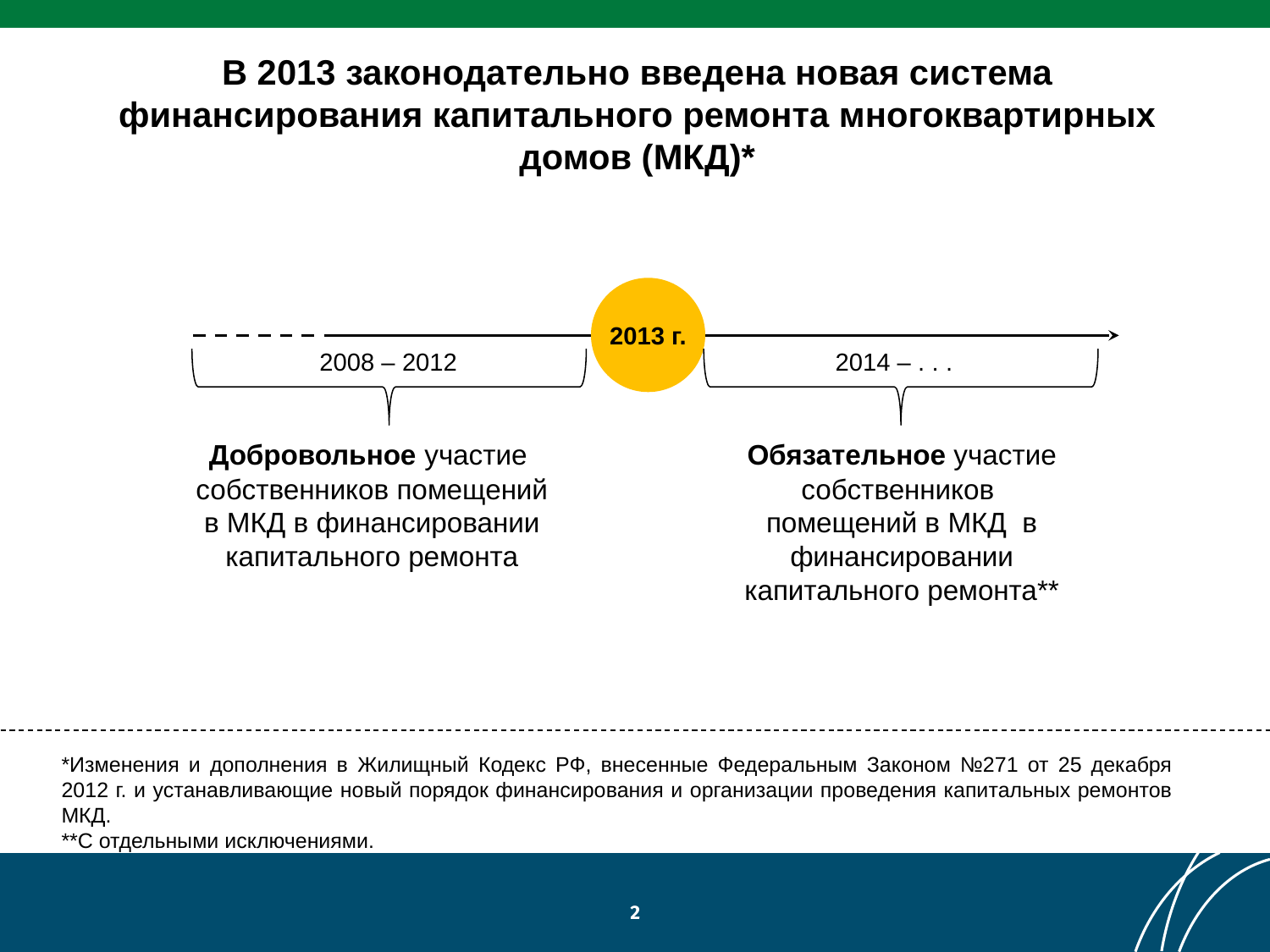

В 2013 законодательно введена новая система финансирования капитального ремонта многоквартирных домов (МКД)*

2013 г.
2008 – 2012
2014 – . . .
Добровольное участие  собственников помещений в МКД в финансировании капитального ремонта
Обязательное участие собственников  помещений в МКД  в финансировании капитального ремонта**
*Изменения и дополнения в Жилищный Кодекс РФ, внесенные Федеральным Законом №271 от 25 декабря 2012 г. и устанавливающие новый порядок финансирования и организации проведения капитальных ремонтов МКД.
**С отдельными исключениями.
2